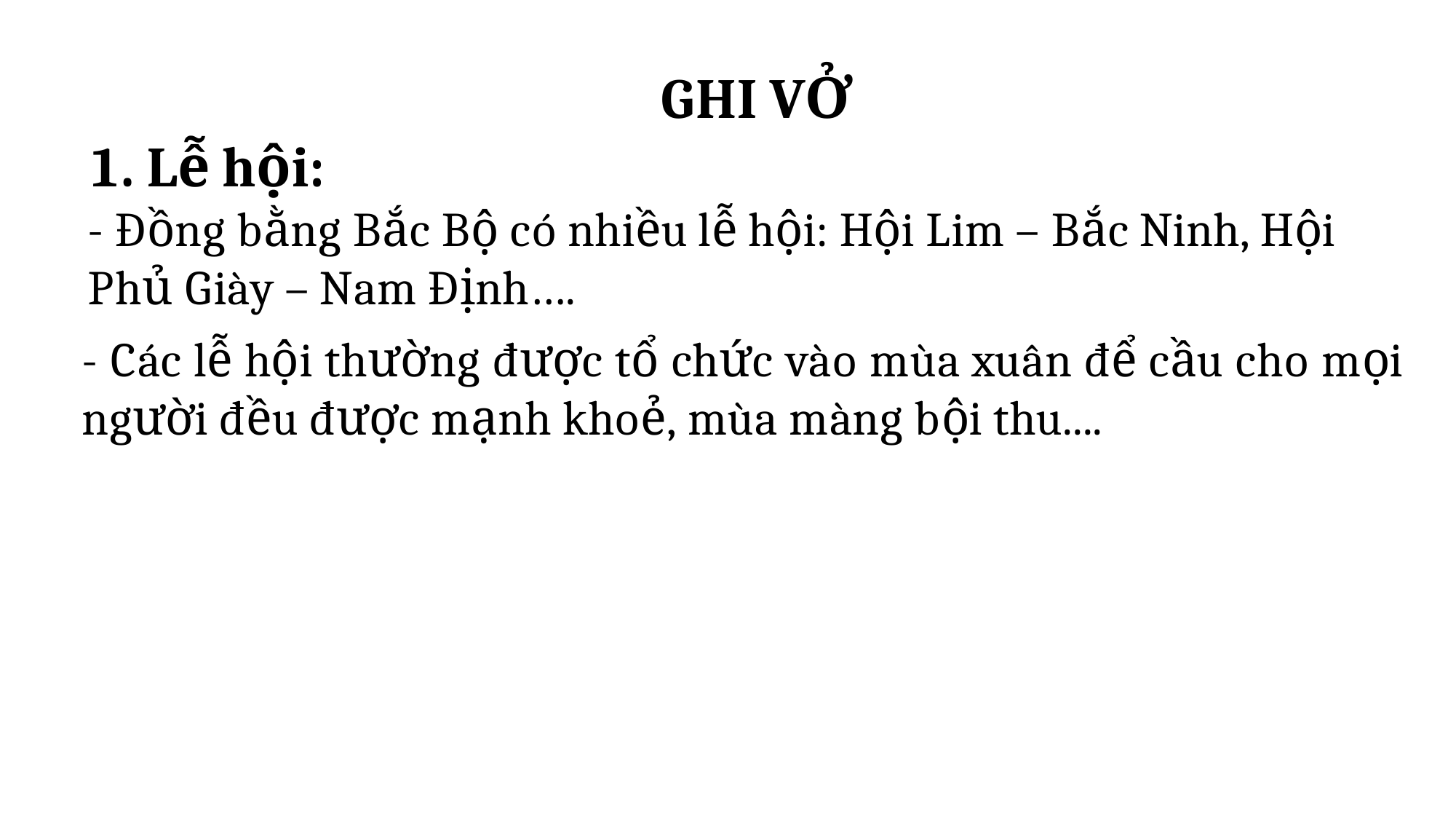

GHI VỞ
1. Lễ hội:
- Đồng bằng Bắc Bộ có nhiều lễ hội: Hội Lim – Bắc Ninh, Hội Phủ Giày – Nam Định….
- Các lễ hội thường được tổ chức vào mùa xuân để cầu cho mọi người đều được mạnh khoẻ, mùa màng bội thu....